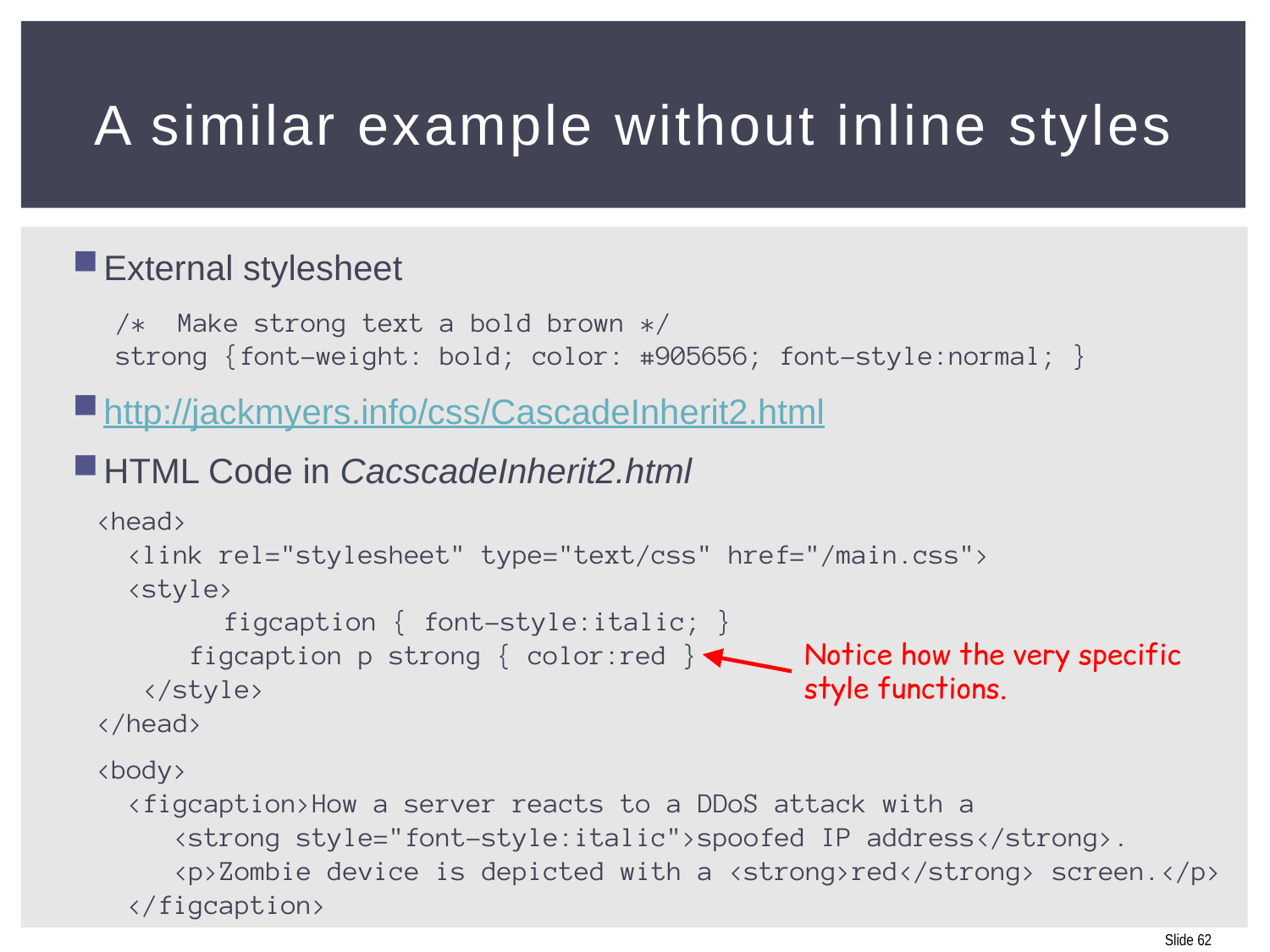

# A similar example without inline styles
External stylesheet
/*  Make strong text a bold brown */
strong {font-weight: bold; color: #905656; font-style:normal; }
http://jackmyers.info/css/CascadeInherit2.html
HTML Code in CacscadeInherit2.html
<head>
  <link rel="stylesheet" type="text/css" href="/main.css">
  <style>
  	figcaption { font-style:italic; }
      figcaption p strong { color:red }
   </style>
</head>

<body>
  <figcaption>How a server reacts to a DDoS attack with a
     <strong style="font-style:italic">spoofed IP address</strong>.
     <p>Zombie device is depicted with a <strong>red</strong> screen.</p>
  </figcaption>
Notice how the very specific style functions.